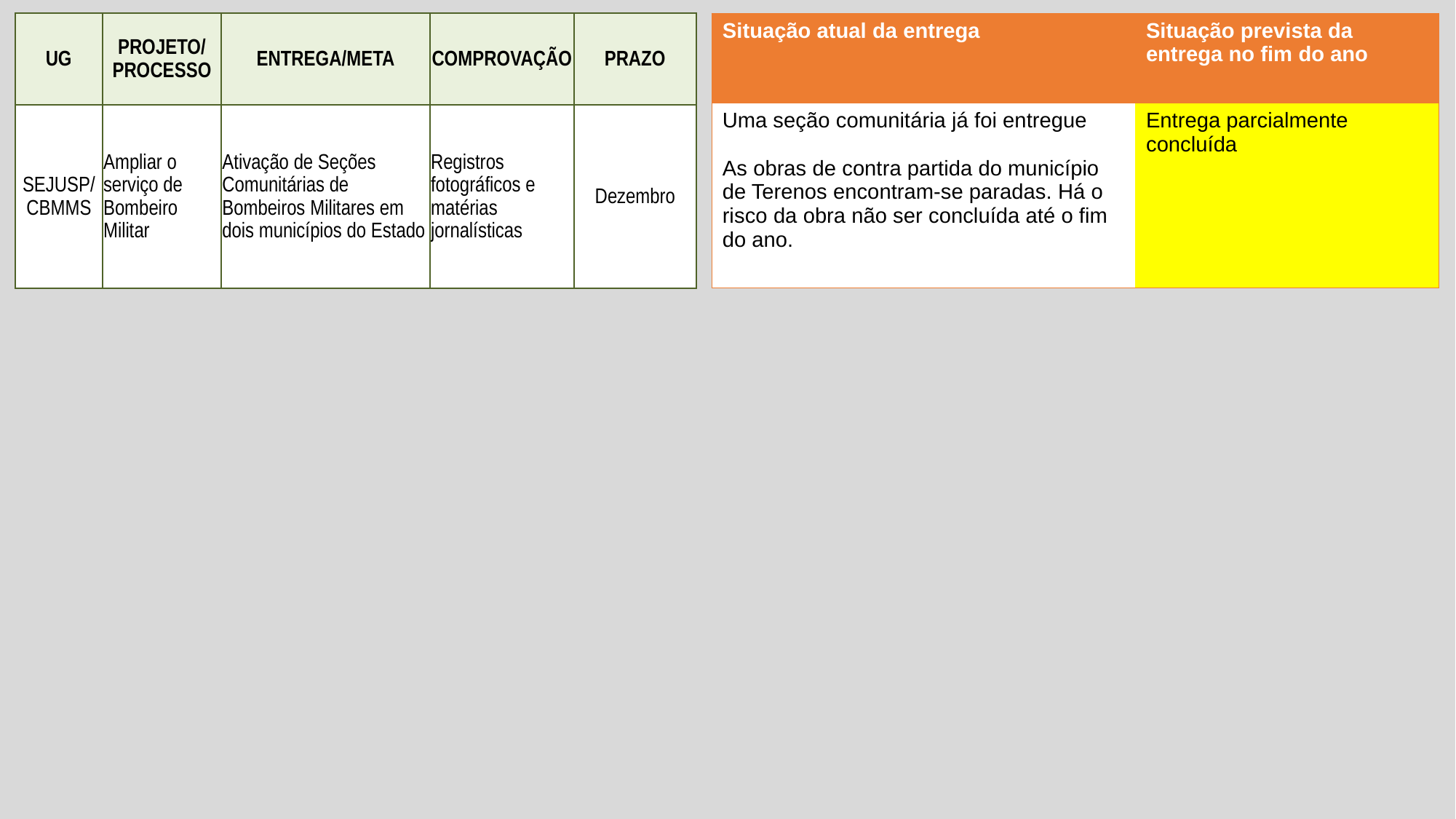

| Situação atual da entrega | Situação prevista da entrega no fim do ano |
| --- | --- |
| Uma seção comunitária já foi entregue As obras de contra partida do município de Terenos encontram-se paradas. Há o risco da obra não ser concluída até o fim do ano. | Entrega parcialmente concluída |
| UG | Projeto/Processo | Entrega/Meta | Comprovação | Prazo |
| --- | --- | --- | --- | --- |
| SEJUSP/ CBMMS | Ampliar o serviço de Bombeiro Militar | Ativação de Seções Comunitárias de Bombeiros Militares em dois municípios do Estado | Registros fotográficos e matérias jornalísticas | Dezembro |